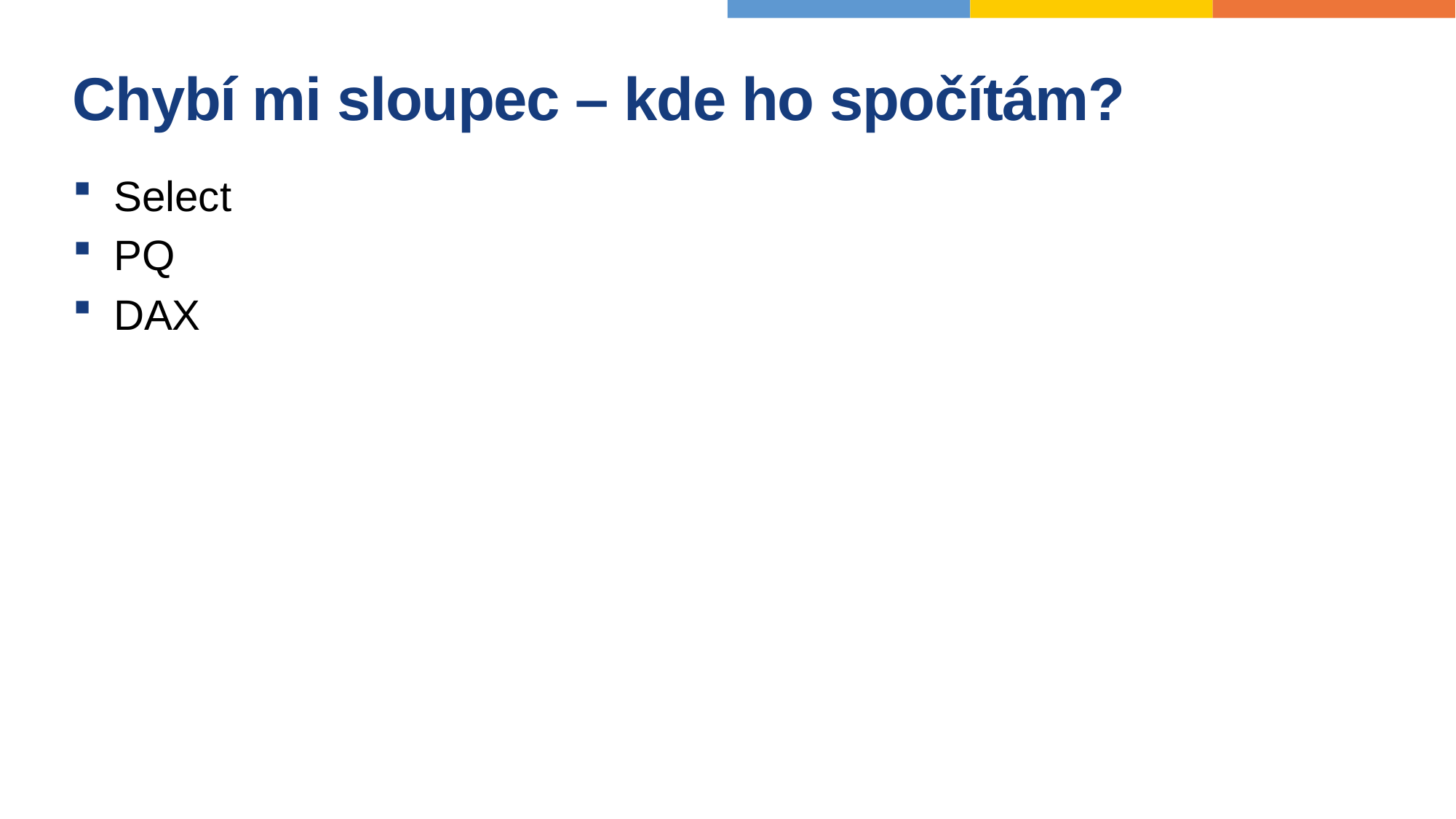

# Chybí mi sloupec – kde ho spočítám?
Select
PQ
DAX